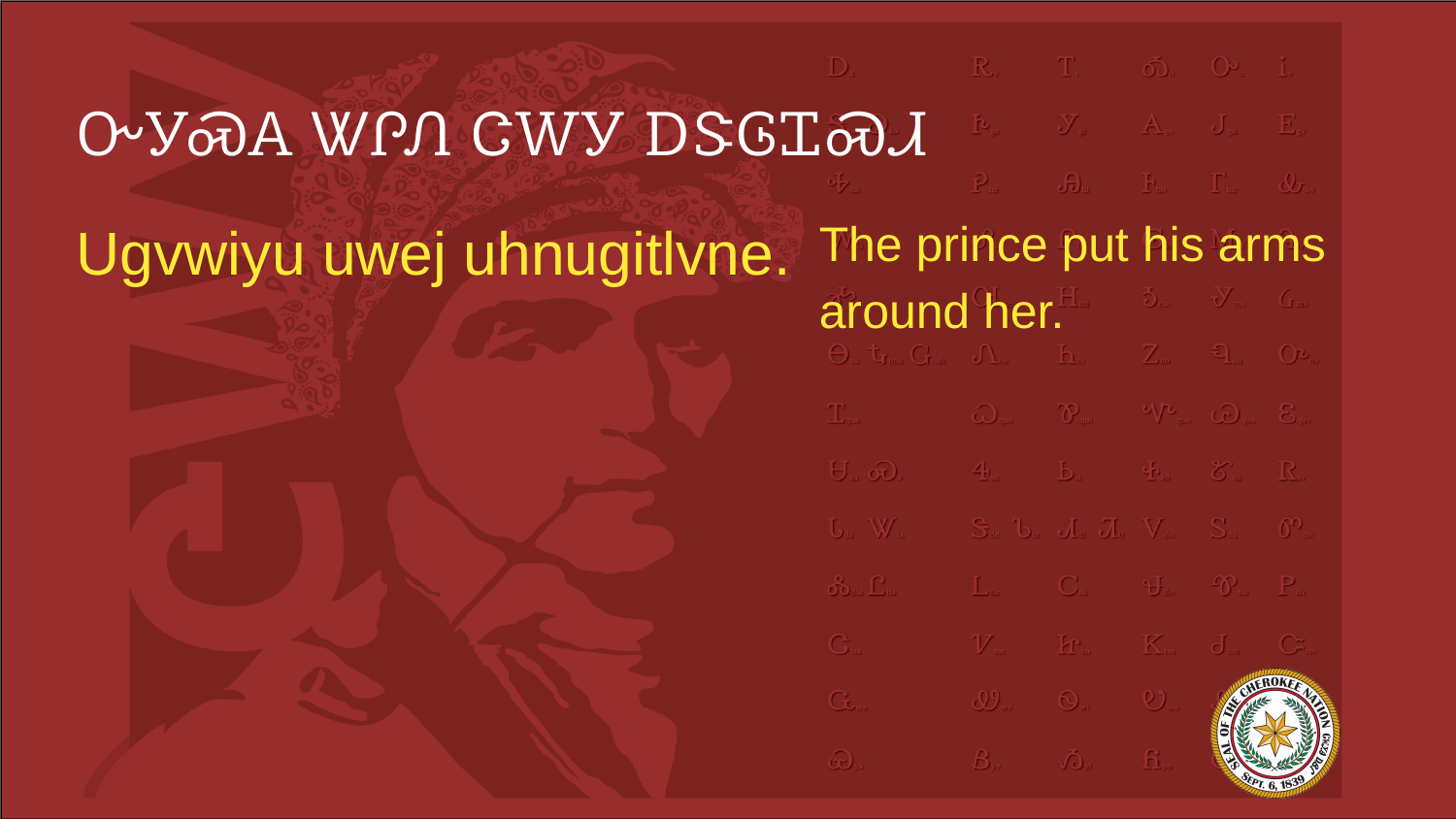

# ᏅᎩᏍᎪ ᏔᎵᏁ ᏣᎳᎩ ᎠᏕᎶᏆᏍᏗ
Ugvwiyu uwej uhnugitlvne.

The prince put his arms around her.